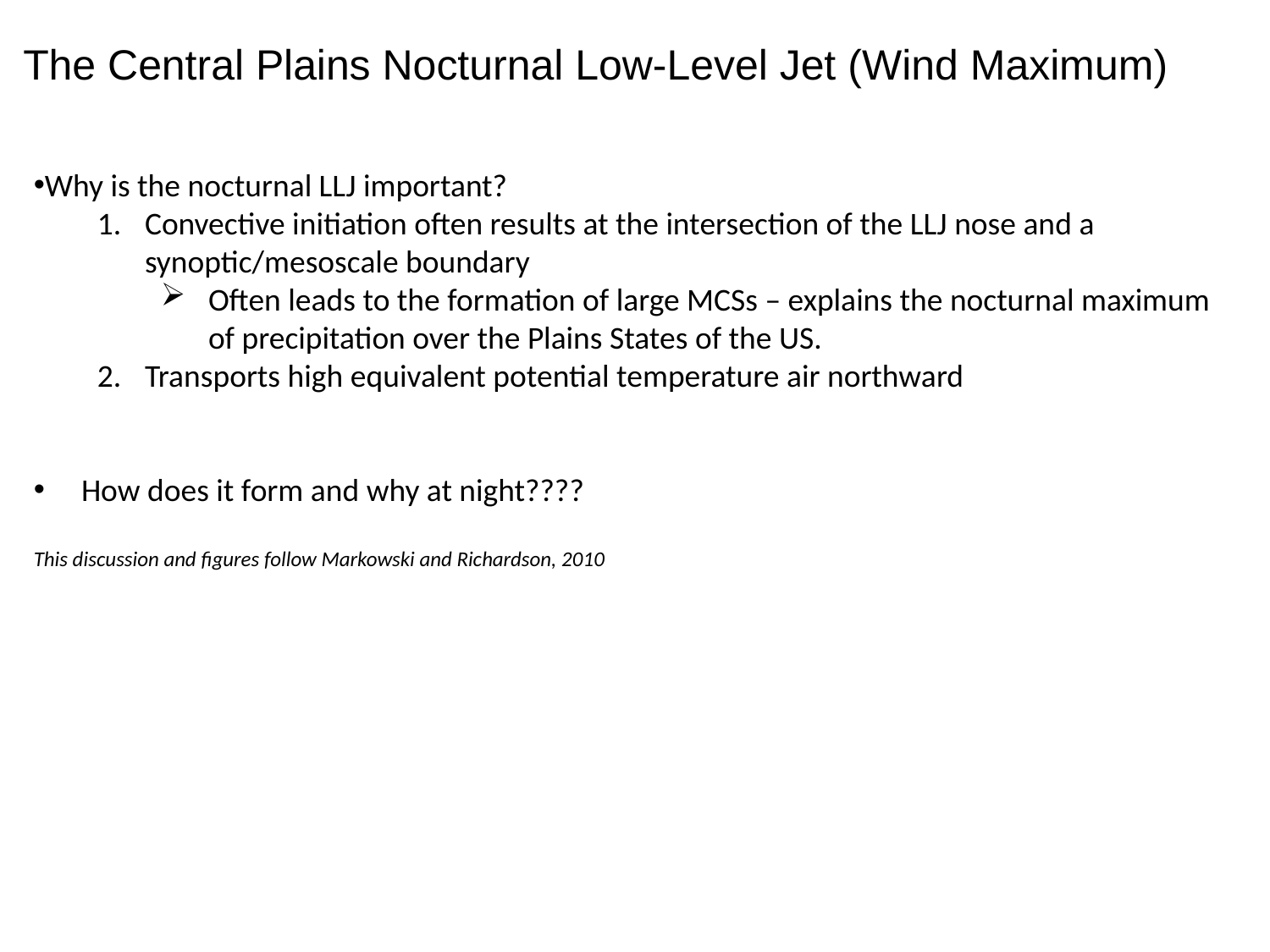

The Central Plains Nocturnal Low-Level Jet (Wind Maximum)
Why is the nocturnal LLJ important?
Convective initiation often results at the intersection of the LLJ nose and a synoptic/mesoscale boundary
Often leads to the formation of large MCSs – explains the nocturnal maximum of precipitation over the Plains States of the US.
Transports high equivalent potential temperature air northward

How does it form and why at night????

This discussion and figures follow Markowski and Richardson, 2010